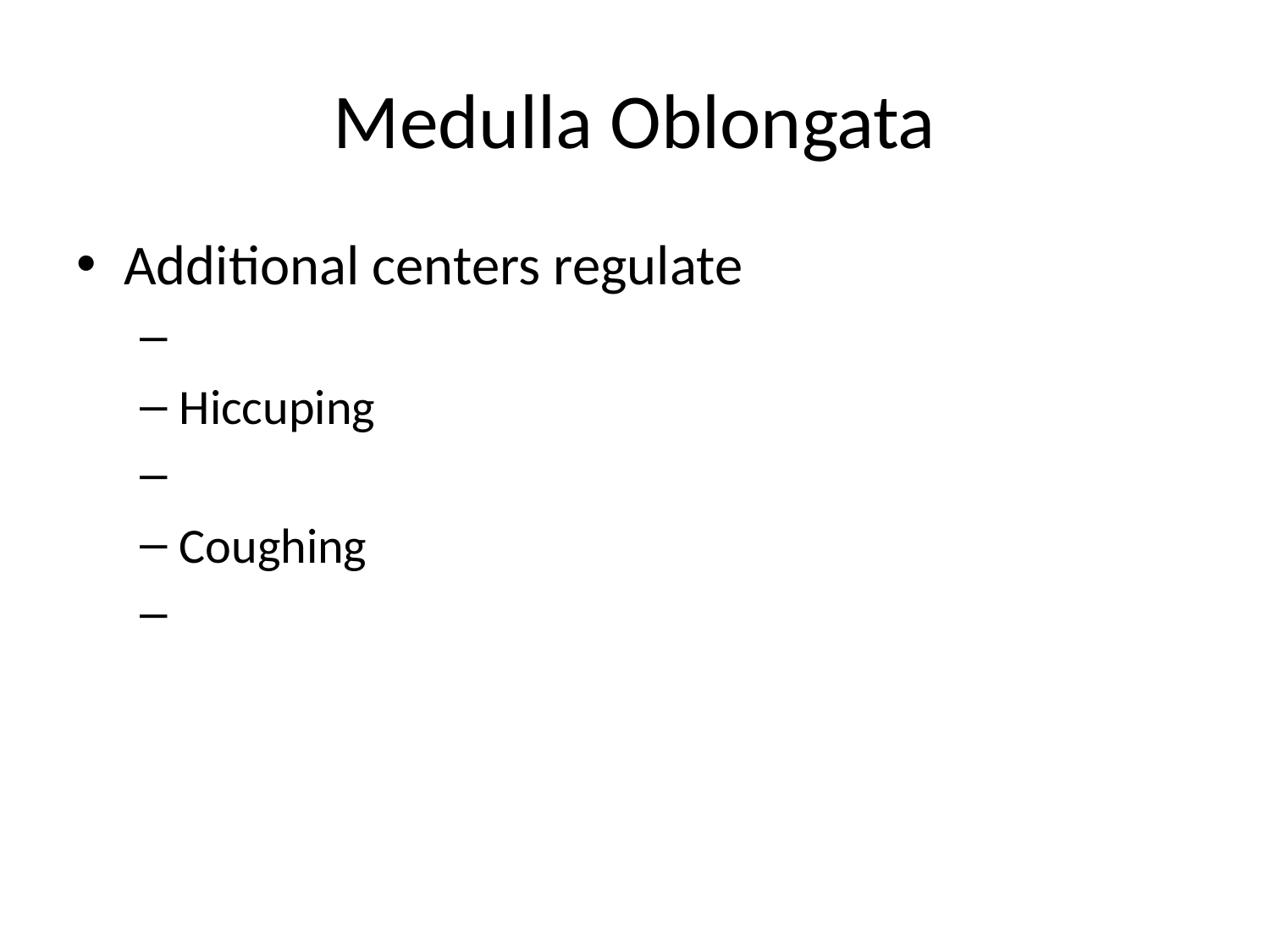

# Medulla Oblongata
Additional centers regulate

Hiccuping

Coughing